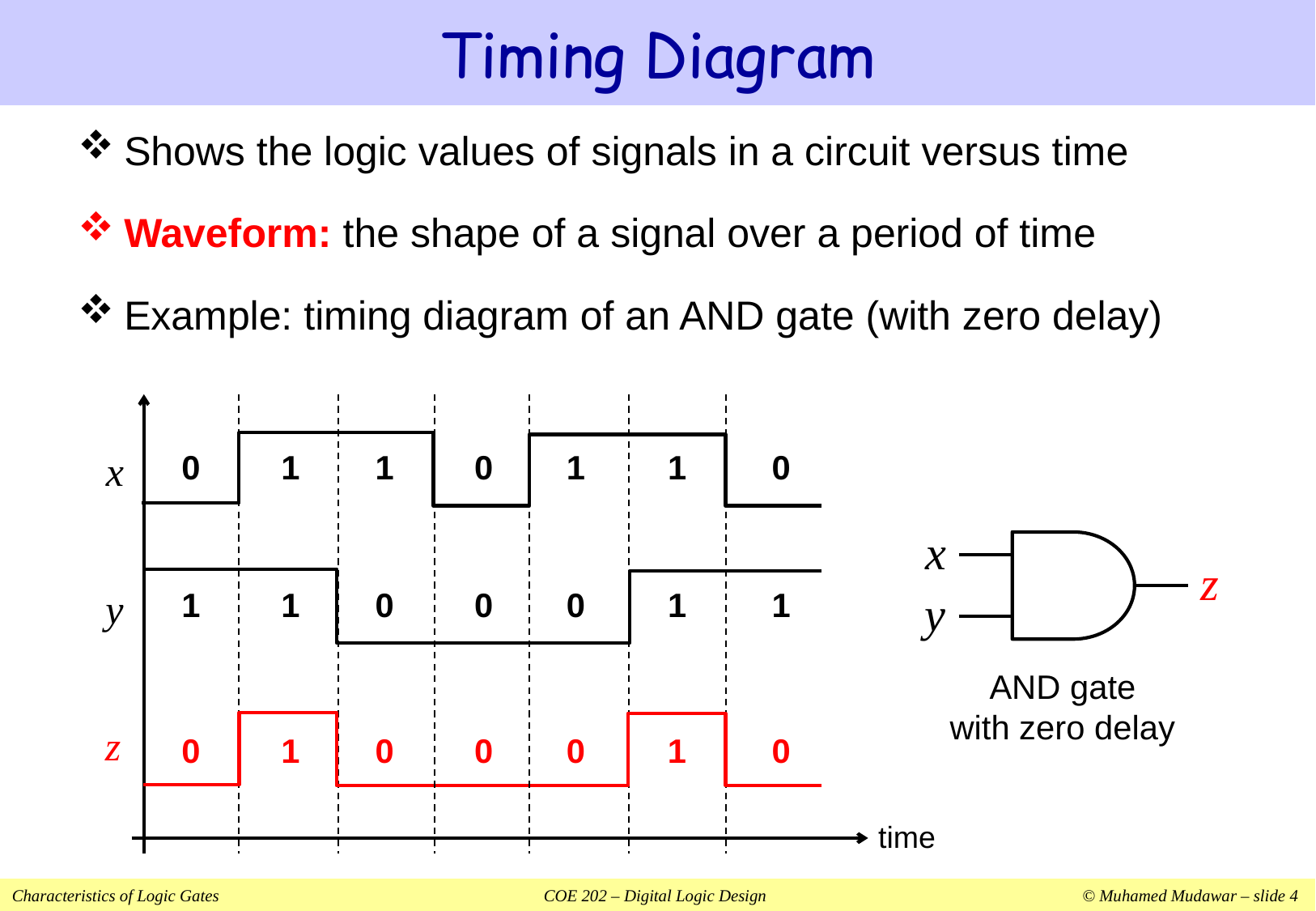

# Timing Diagram
Shows the logic values of signals in a circuit versus time
Waveform: the shape of a signal over a period of time
Example: timing diagram of an AND gate (with zero delay)

x
0
1
0
1
1
1
1
0
0
0
0
0
1
0
0
1
1
1
0
1
0

y

z
time
x

z
y
AND gate
with zero delay